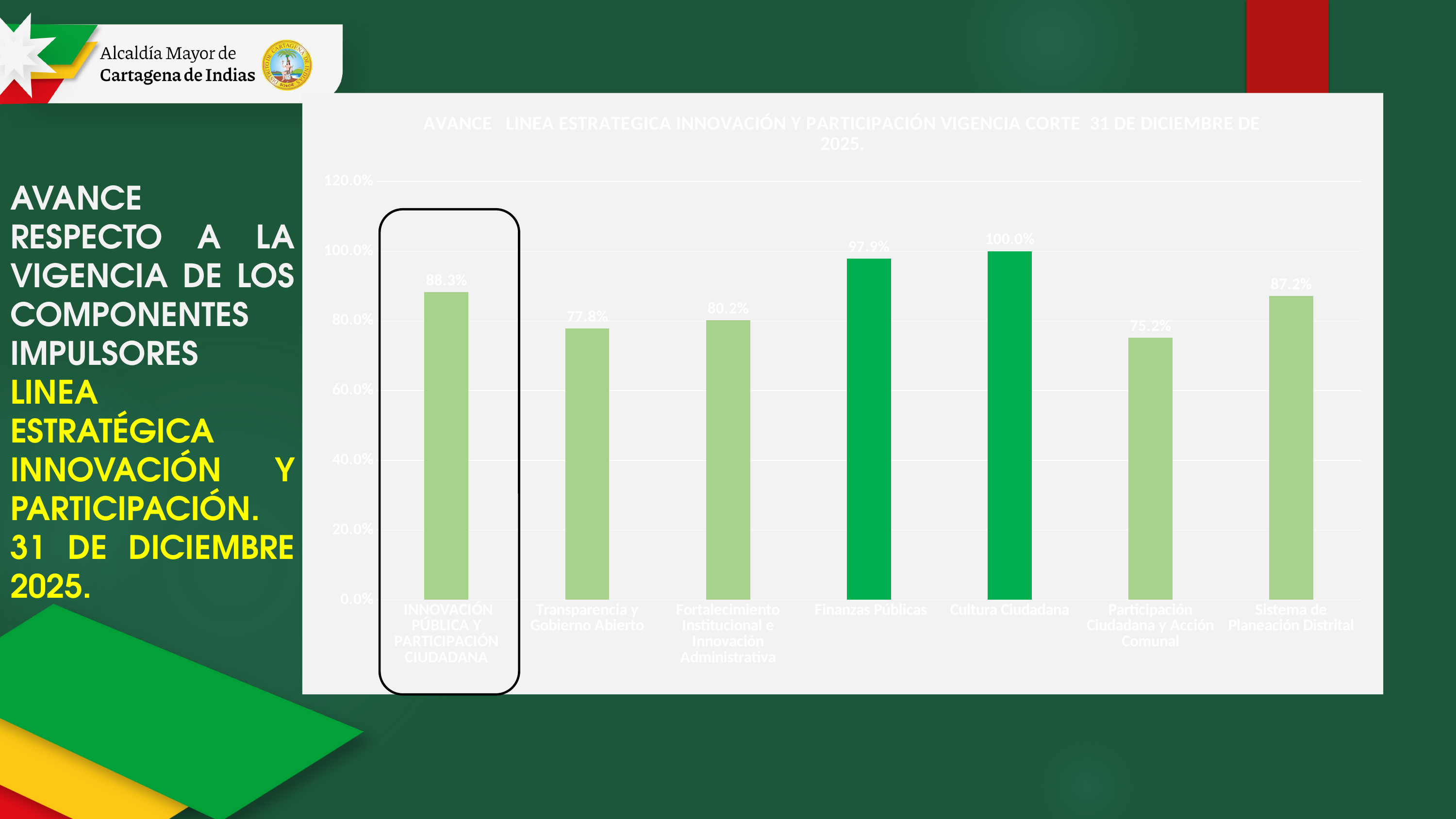

### Chart: AVANCE   LINEA ESTRATEGICA INNOVACIÓN Y PARTICIPACIÓN VIGENCIA CORTE  31 DE DICIEMBRE DE 2025.

| Category | AVANCE  PARCIAL VIGENCIA  CORTE 31 DE DICIEMBRE DE 2025 |
|---|---|
|  INNOVACIÓN PÚBLICA Y PARTICIPACIÓN CIUDADANA
 | 0.8827950152146645 |
| Transparencia y Gobierno Abierto
 | 0.7777777777777777 |
| Fortalecimiento Institucional e Innovación Administrativa
 | 0.8024011437908497 |
|  Finanzas Públicas
 | 0.9786350298896904 |
| Cultura Ciudadana
 | 1.0 |
| Participación Ciudadana y Acción Comunal
 | 0.7517189393939394 |
| Sistema de Planeación Distrital
 | 0.8716084656084656 |
AVANCE RESPECTO A LA VIGENCIA DE LOS COMPONENTES IMPULSORES LINEA ESTRATÉGICA INNOVACIÓN Y PARTICIPACIÓN. 31 DE DICIEMBRE 2025.